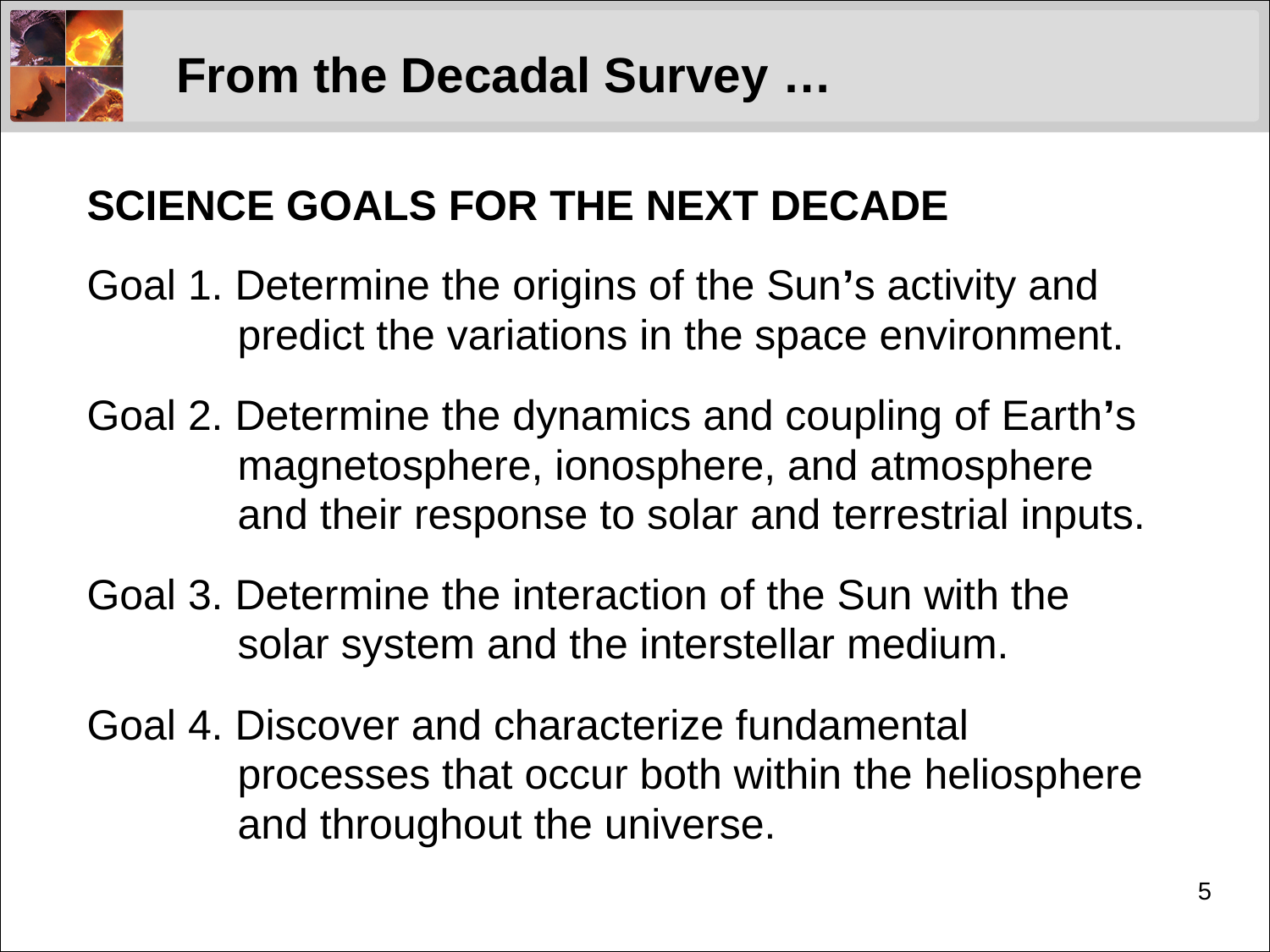

# From the Decadal Survey …
SCIENCE GOALS FOR THE NEXT DECADE
Goal 1. Determine the origins of the Sun’s activity and predict the variations in the space environment.
Goal 2. Determine the dynamics and coupling of Earth’s magnetosphere, ionosphere, and atmosphere and their response to solar and terrestrial inputs.
Goal 3. Determine the interaction of the Sun with the solar system and the interstellar medium.
Goal 4. Discover and characterize fundamental processes that occur both within the heliosphere and throughout the universe.